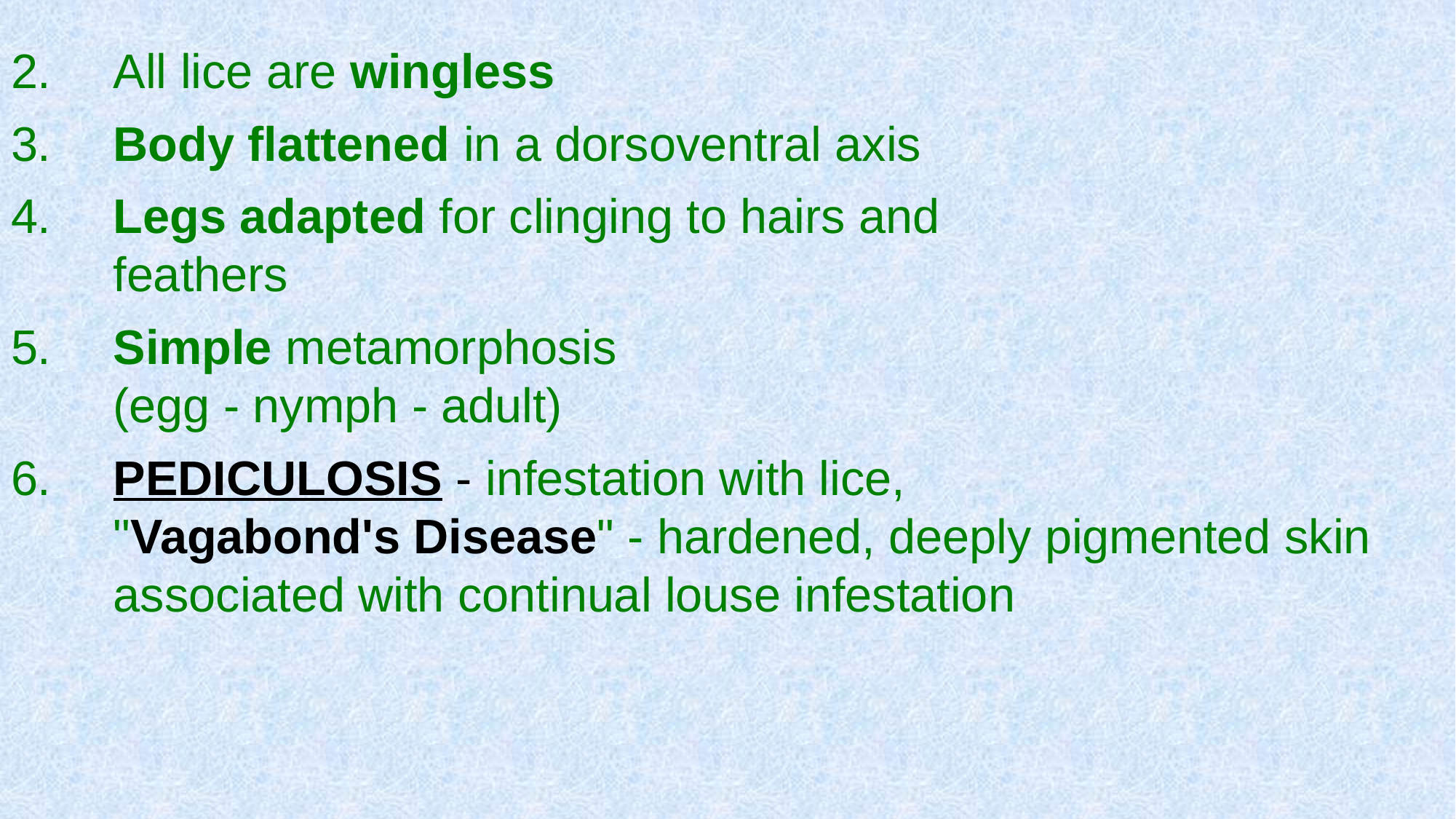

2.	All lice are wingless

3.	Body flattened in a dorsoventral axis

4.	Legs adapted for clinging to hairs and
	feathers

5.	Simple metamorphosis
	(egg - nymph - adult)

6.	PEDICULOSIS - infestation with lice,
	"Vagabond's Disease" - hardened, deeply pigmented skin associated with continual louse infestation